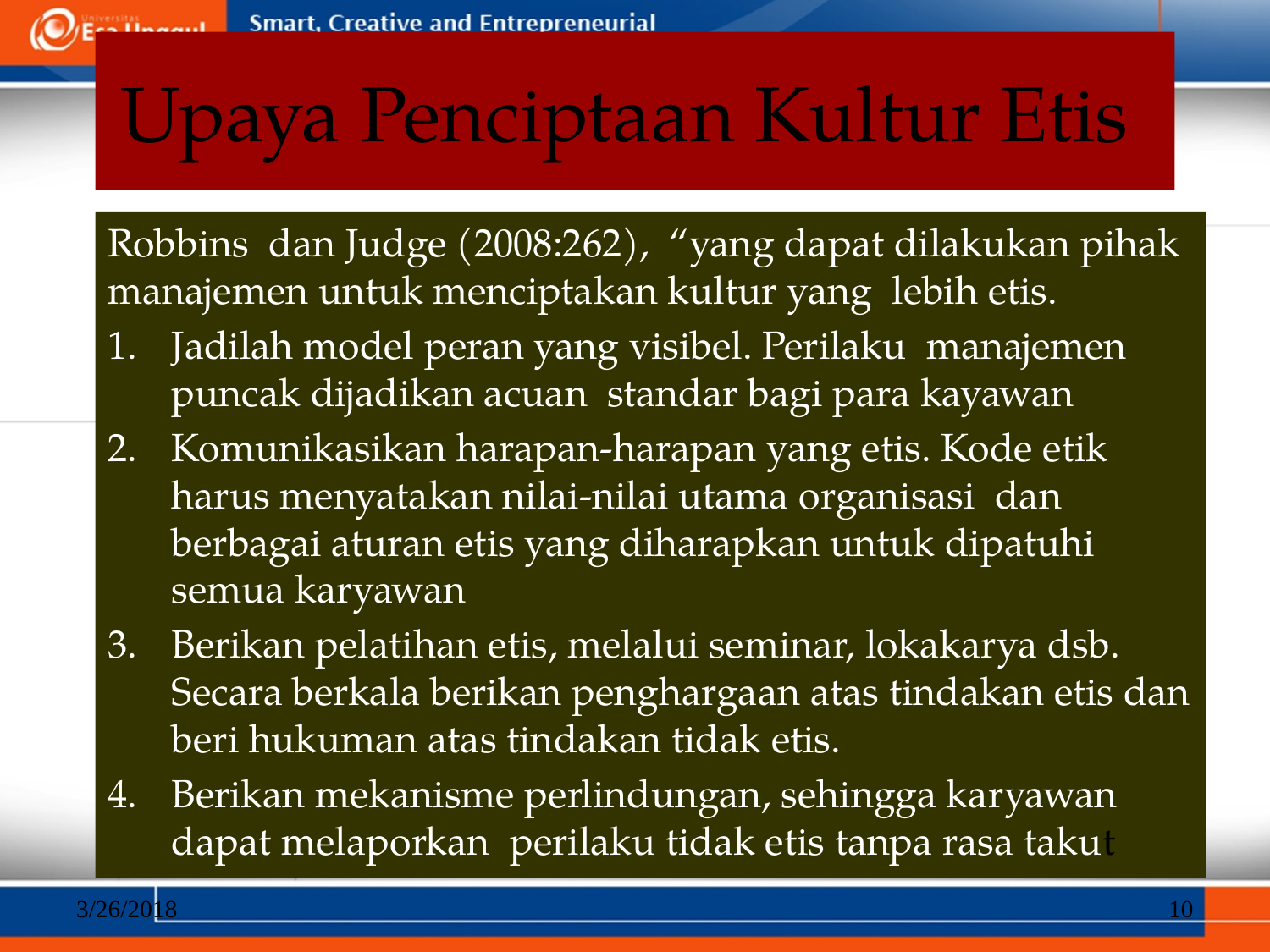

# Upaya Penciptaan Kultur Etis
Robbins  dan Judge (2008:262),  “yang dapat dilakukan pihak manajemen untuk menciptakan kultur yang  lebih etis.
Jadilah model peran yang visibel. Perilaku  manajemen puncak dijadikan acuan  standar bagi para kayawan
Komunikasikan harapan-harapan yang etis. Kode etik harus menyatakan nilai-nilai utama organisasi  dan berbagai aturan etis yang diharapkan untuk dipatuhi semua karyawan
Berikan pelatihan etis, melalui seminar, lokakarya dsb. Secara berkala berikan penghargaan atas tindakan etis dan beri hukuman atas tindakan tidak etis.
Berikan mekanisme perlindungan, sehingga karyawan dapat melaporkan  perilaku tidak etis tanpa rasa takut

3/26/2018
10